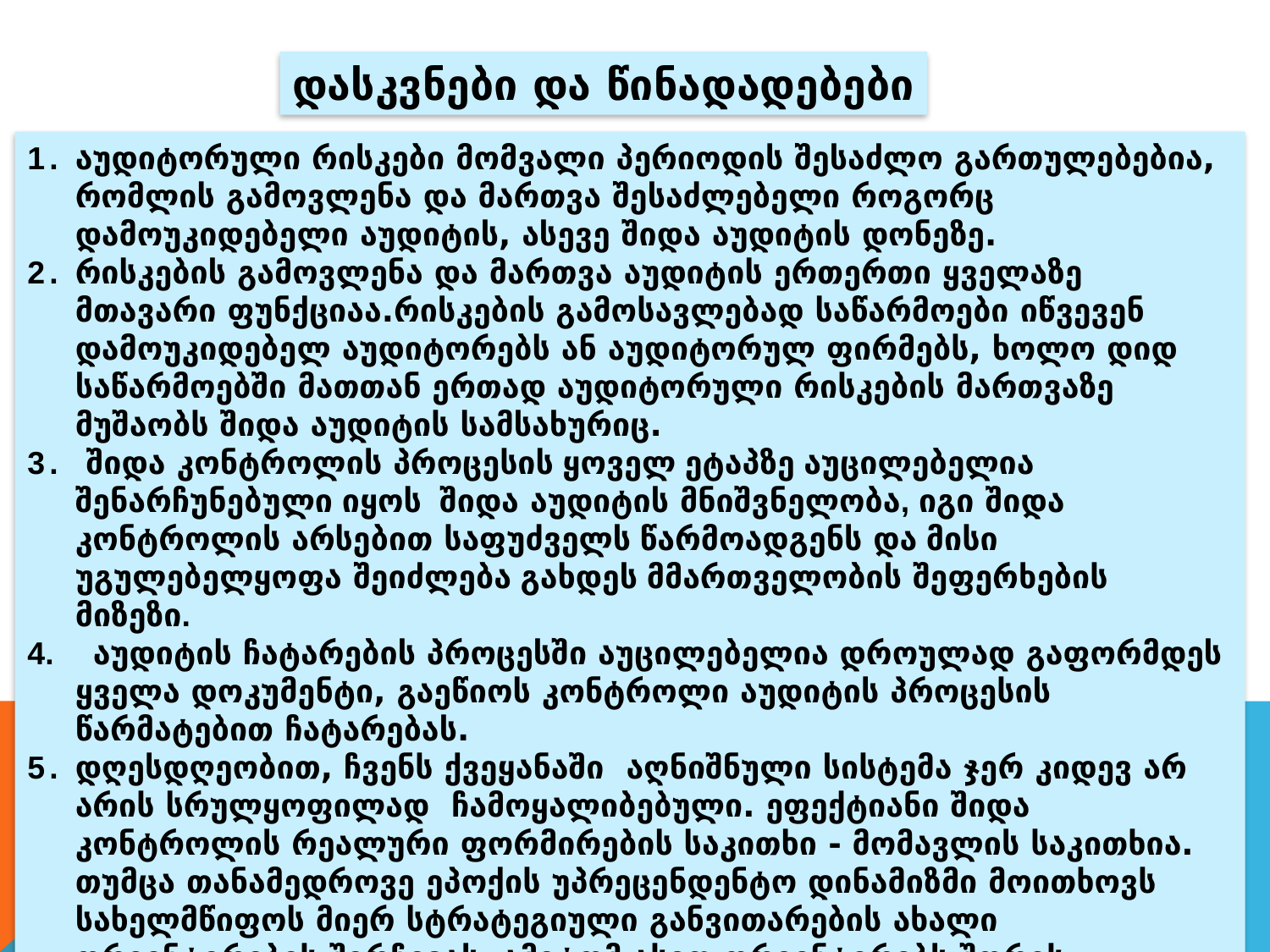

დასკვნები და წინადადებები
აუდიტორული რისკები მომვალი პერიოდის შესაძლო გართულებებია, რომლის გამოვლენა და მართვა შესაძლებელი როგორც დამოუკიდებელი აუდიტის, ასევე შიდა აუდიტის დონეზე.
რისკების გამოვლენა და მართვა აუდიტის ერთერთი ყველაზე მთავარი ფუნქციაა.რისკების გამოსავლებად საწარმოები იწვევენ დამოუკიდებელ აუდიტორებს ან აუდიტორულ ფირმებს, ხოლო დიდ საწარმოებში მათთან ერთად აუდიტორული რისკების მართვაზე მუშაობს შიდა აუდიტის სამსახურიც.
 შიდა კონტროლის პროცესის ყოველ ეტაპზე აუცილებელია შენარჩუნებული იყოს  შიდა აუდიტის მნიშვნელობა, იგი შიდა კონტროლის არსებით საფუძველს წარმოადგენს და მისი უგულებელყოფა შეიძლება გახდეს მმართველობის შეფერხების მიზეზი.
  აუდიტის ჩატარების პროცესში აუცილებელია დროულად გაფორმდეს ყველა დოკუმენტი, გაეწიოს კონტროლი აუდიტის პროცესის წარმატებით ჩატარებას.
დღესდღეობით, ჩვენს ქვეყანაში  აღნიშნული სისტემა ჯერ კიდევ არ არის სრულყოფილად  ჩამოყალიბებული. ეფექტიანი შიდა კონტროლის რეალური ფორმირების საკითხი - მომავლის საკითხია. თუმცა თანამედროვე ეპოქის უპრეცენდენტო დინამიზმი მოითხოვს სახელმწიფოს მიერ სტრატეგიული განვითარების ახალი ორიენტირების შერჩევას. ამიტომ ასეთ ორიენტირებს შორის აუცილებლად უნდა გაჩნდეს ეფექტიანი შიდა კონტროლისა და შიდა აუდიტის ფორმირება, რომელიც მისცემს საქართველოსა და ჩვენი ქვეყნის კომპანიებს საშუალებას იყოს თვითდაჯერებული საერთაშორისო ასპარეზზე.